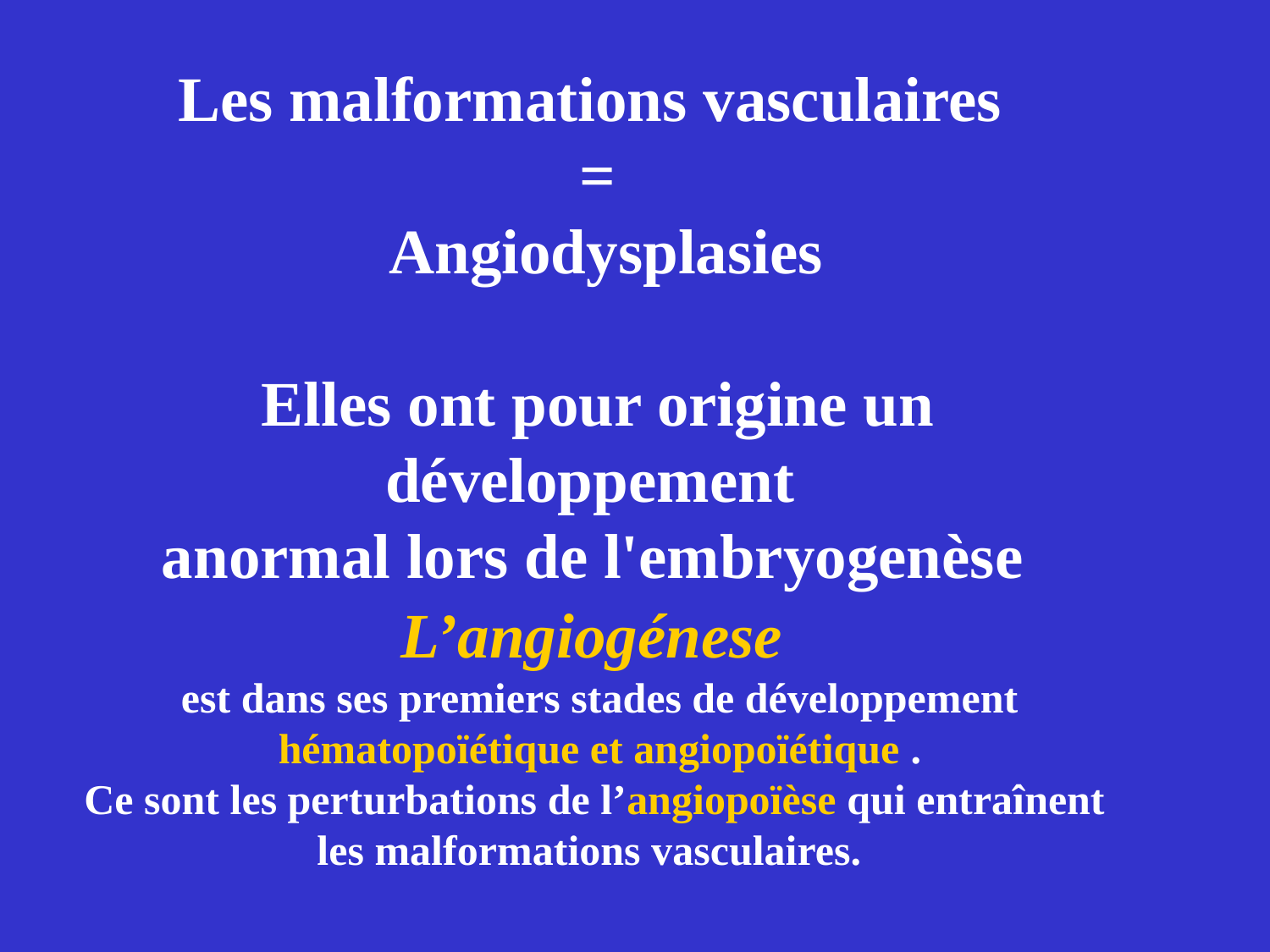

Les malformations vasculaires
=
 Angiodysplasies

Elles ont pour origine un développement
anormal lors de l'embryogenèse
L’angiogénese
est dans ses premiers stades de développement
 hématopoïétique et angiopoïétique .
Ce sont les perturbations de l’angiopoïèse qui entraînent
les malformations vasculaires.